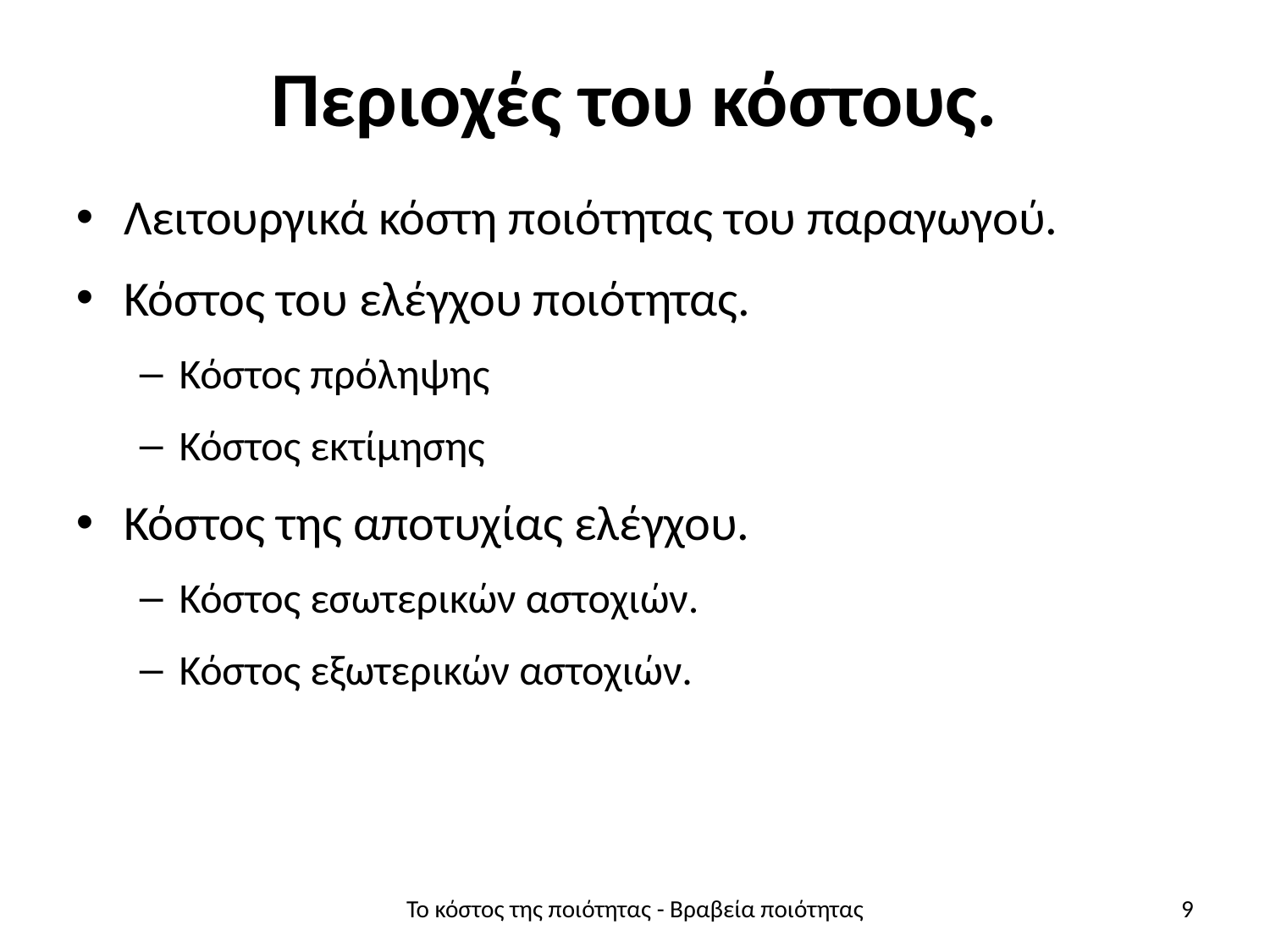

Περιοχές του κόστους.
Λειτουργικά κόστη ποιότητας του παραγωγού.
Κόστος του ελέγχου ποιότητας.
Κόστος πρόληψης
Κόστος εκτίμησης
Κόστος της αποτυχίας ελέγχου.
Κόστος εσωτερικών αστοχιών.
Κόστος εξωτερικών αστοχιών.
Το κόστος της ποιότητας - Βραβεία ποιότητας
9